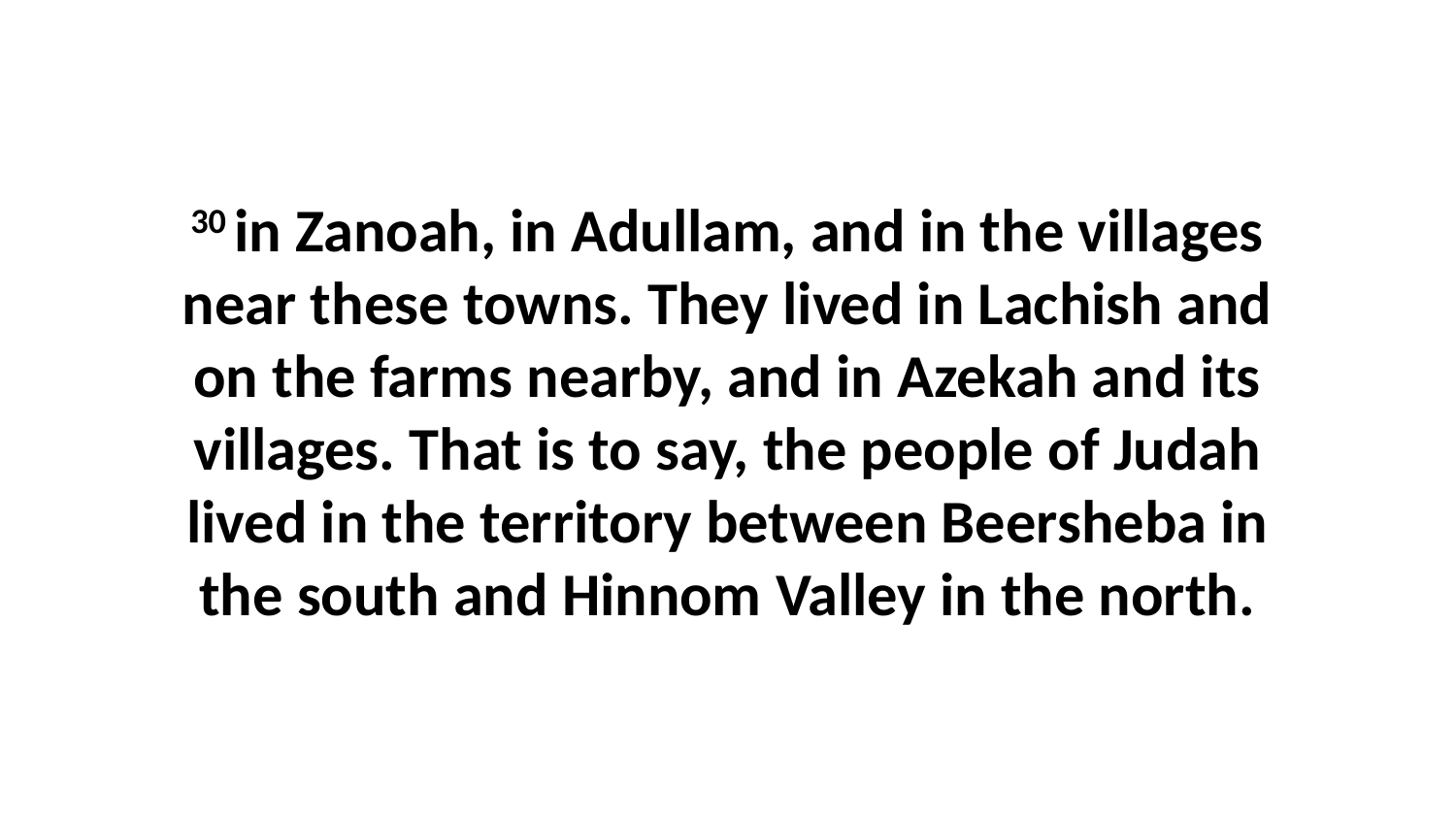

30 in Zanoah, in Adullam, and in the villages near these towns. They lived in Lachish and on the farms nearby, and in Azekah and its villages. That is to say, the people of Judah lived in the territory between Beersheba in the south and Hinnom Valley in the north.